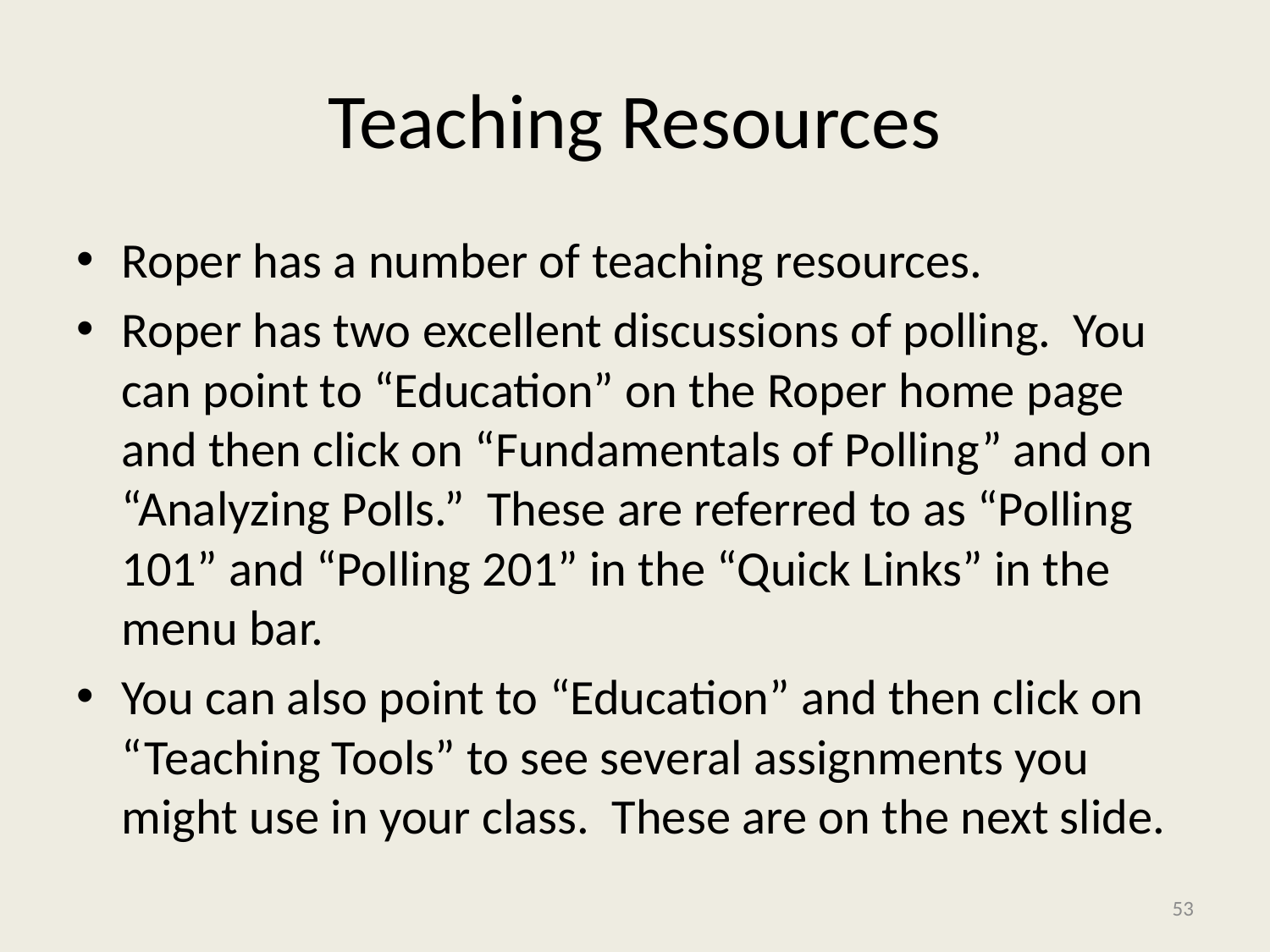

# Teaching Resources
Roper has a number of teaching resources.
Roper has two excellent discussions of polling.  You can point to “Education” on the Roper home page and then click on “Fundamentals of Polling” and on “Analyzing Polls.”  These are referred to as “Polling 101” and “Polling 201” in the “Quick Links” in the menu bar.
You can also point to “Education” and then click on “Teaching Tools” to see several assignments you might use in your class.  These are on the next slide.
53